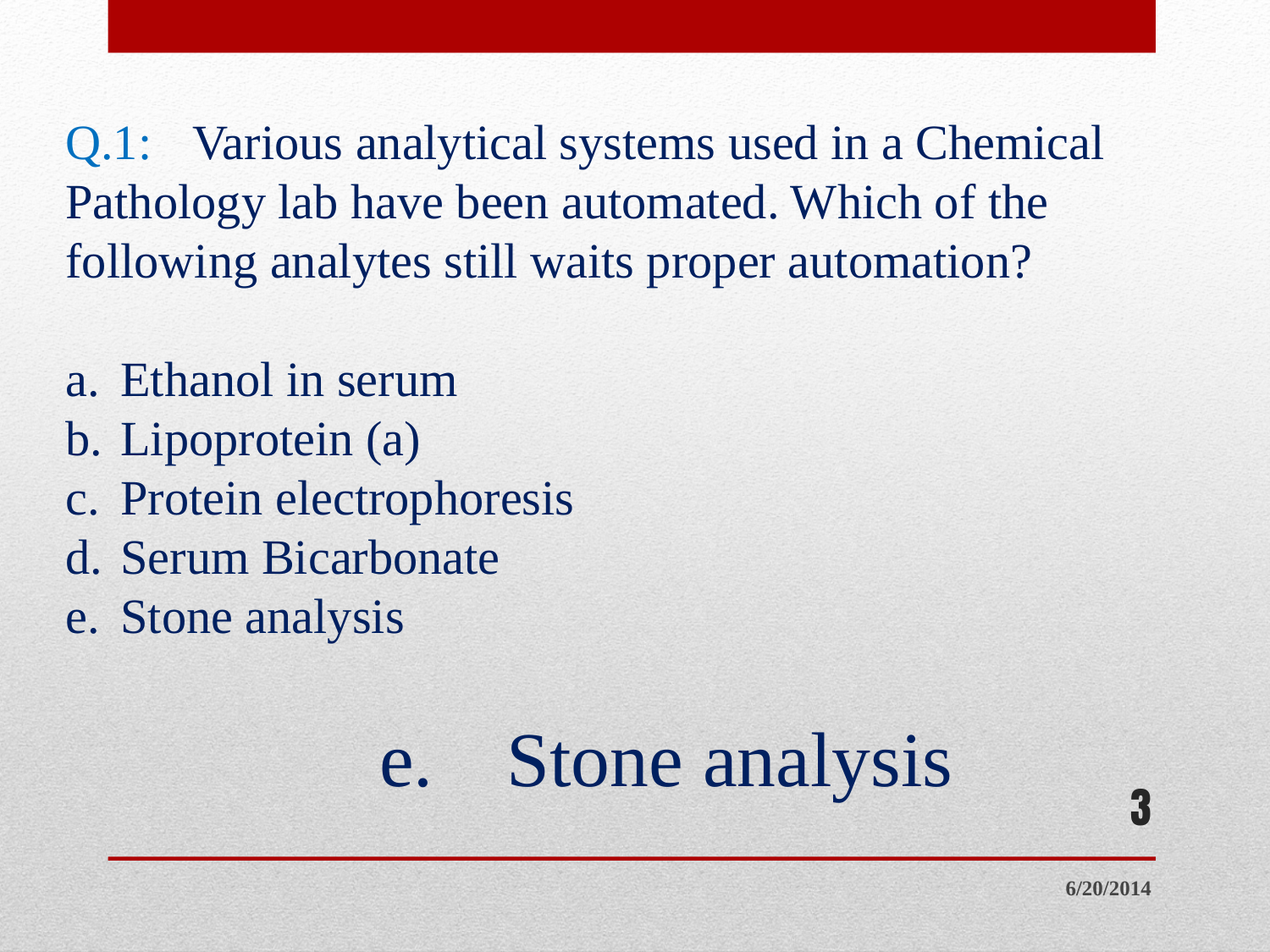

# Q.1:	Various analytical systems used in a Chemical Pathology lab have been automated. Which of the following analytes still waits proper automation? a.	Ethanol in serum b.	Lipoprotein (a) c.	Protein electrophoresis d.	Serum Bicarbonate e.	Stone analysis
e.	Stone analysis
3
6/20/2014